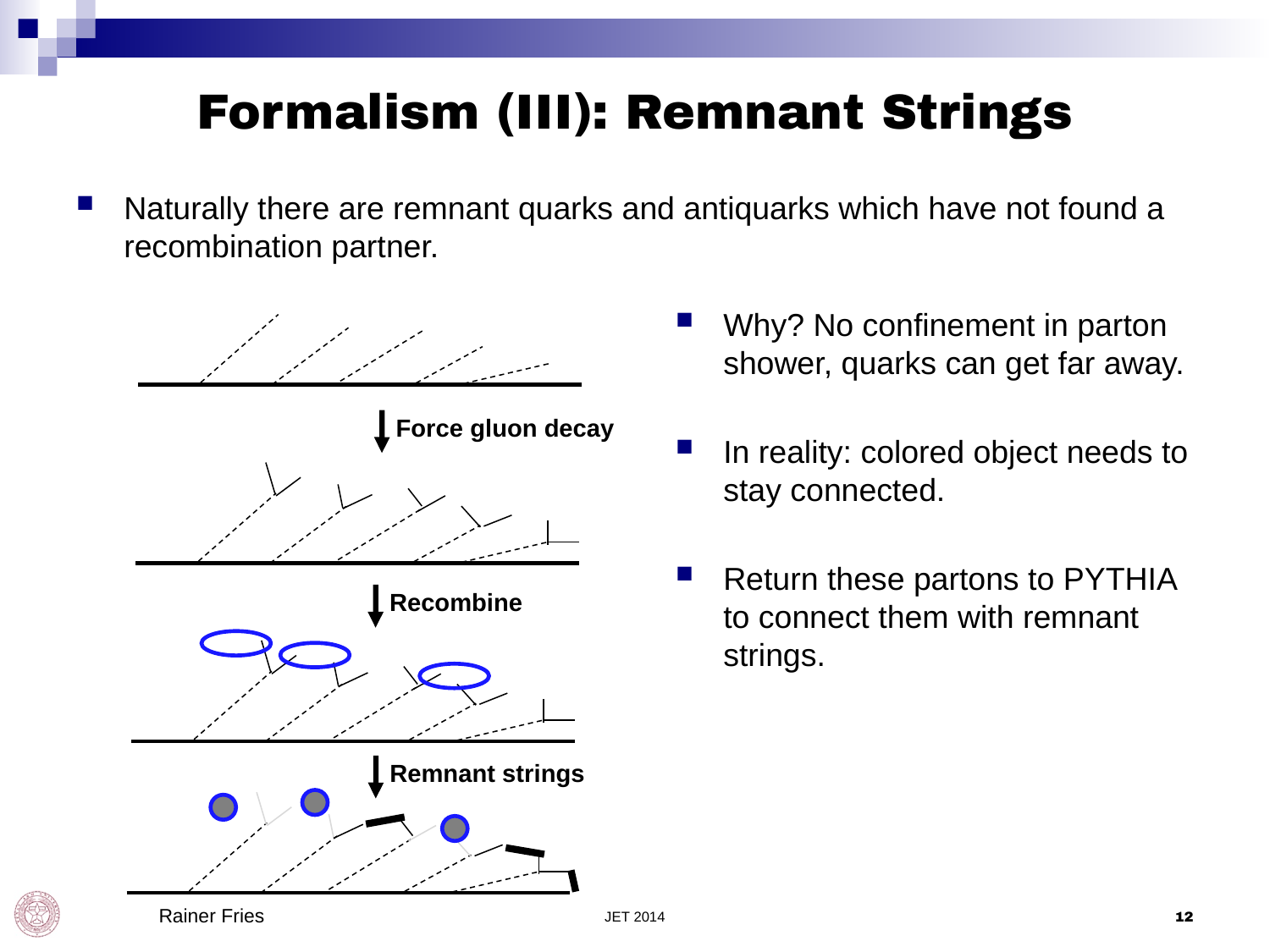

# Formalism (III): Remnant Strings
Naturally there are remnant quarks and antiquarks which have not found a recombination partner.

Why? No confinement in parton shower, quarks can get far away.

In reality: colored object needs to stay connected.

Return these partons to PYTHIA to connect them with remnant strings.

Force gluon decay
Recombine

Remnant strings

               Rainer Fries
JET 2014
12